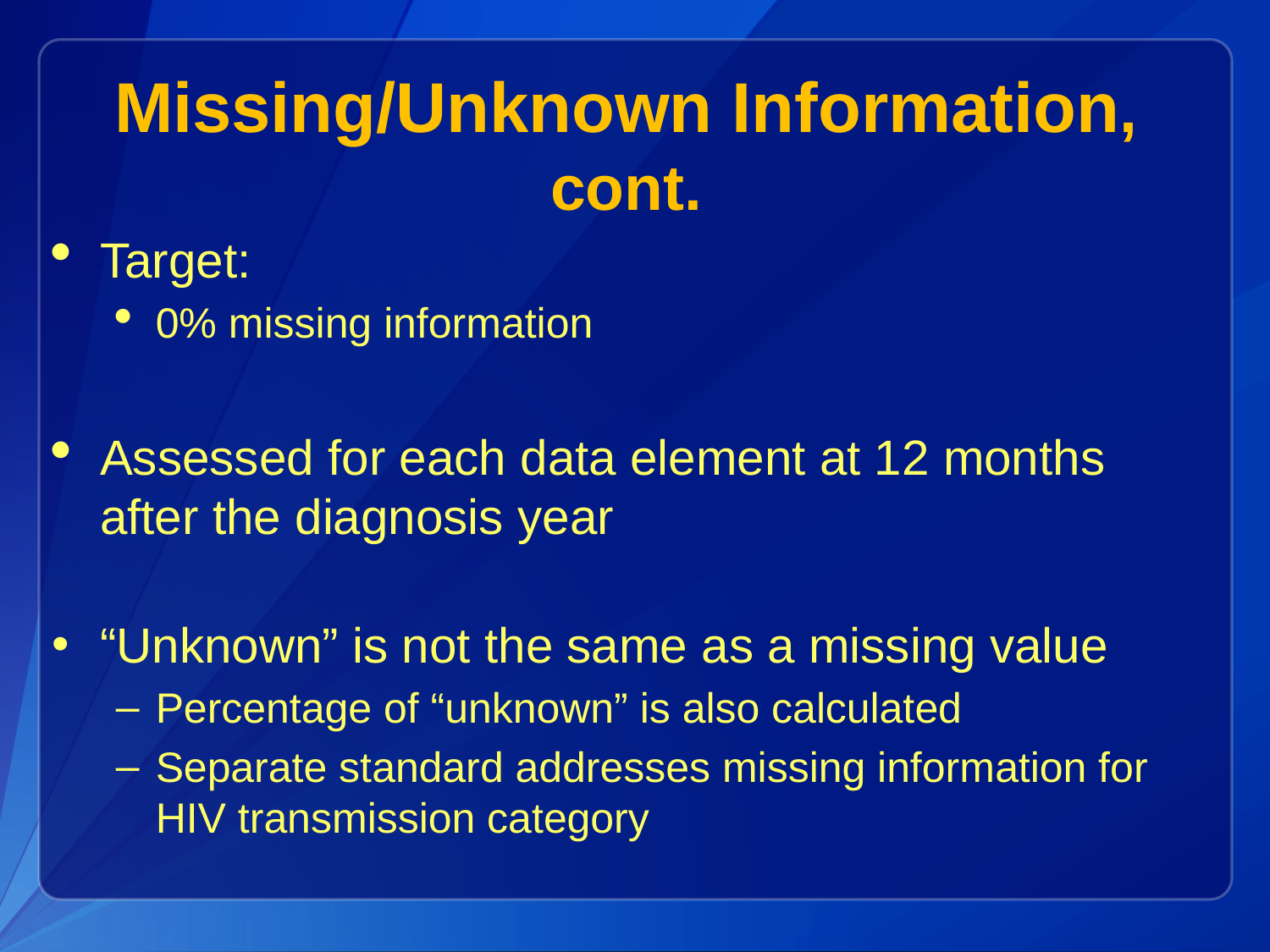

# Missing/Unknown Information, cont.
Target:
0% missing information

Assessed for each data element at 12 months after the diagnosis year

“Unknown” is not the same as a missing value
Percentage of “unknown” is also calculated
Separate standard addresses missing information for HIV transmission category